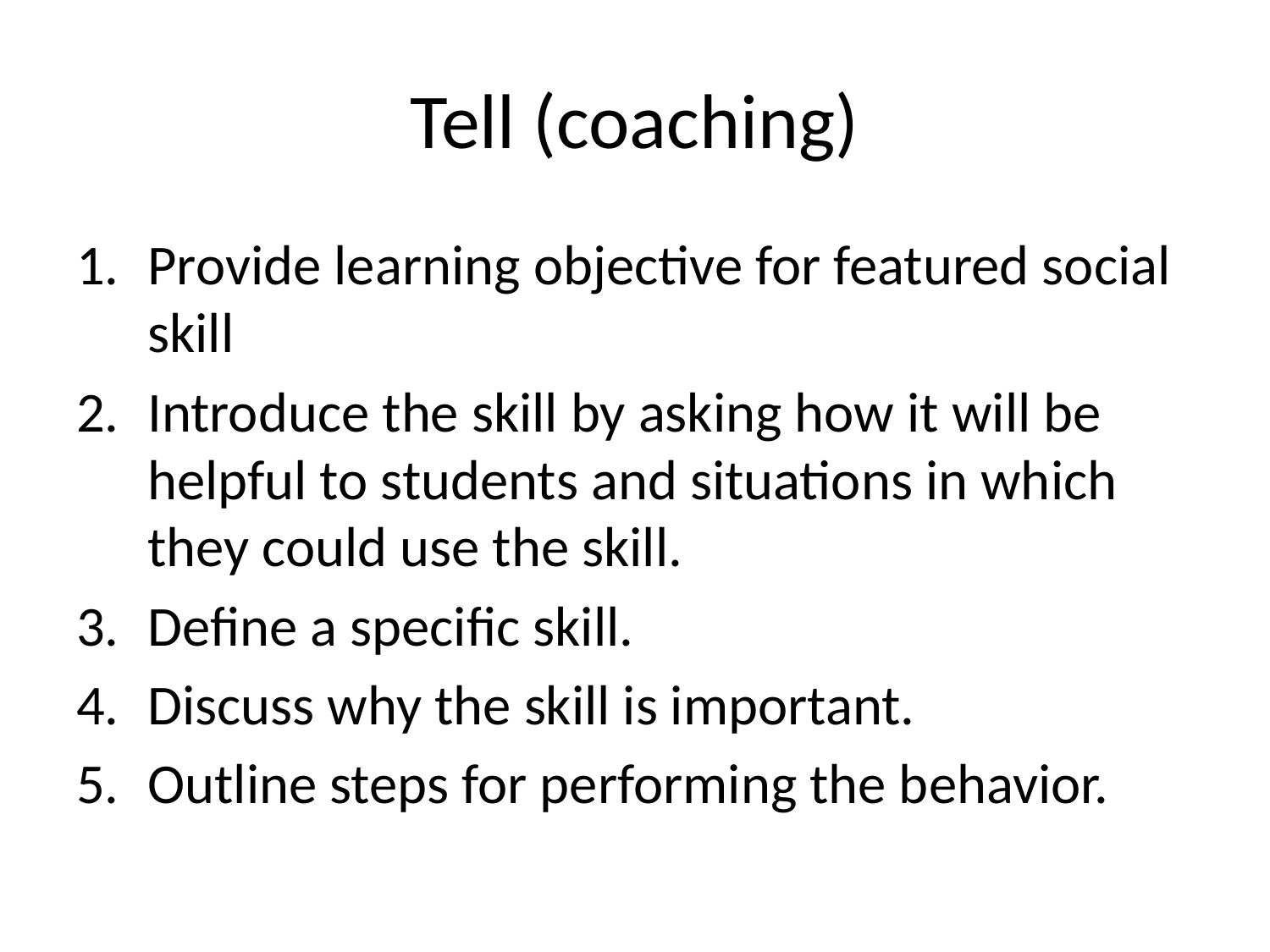

# Tell (coaching)
Provide learning objective for featured social skill
Introduce the skill by asking how it will be helpful to students and situations in which they could use the skill.
Define a specific skill.
Discuss why the skill is important.
Outline steps for performing the behavior.